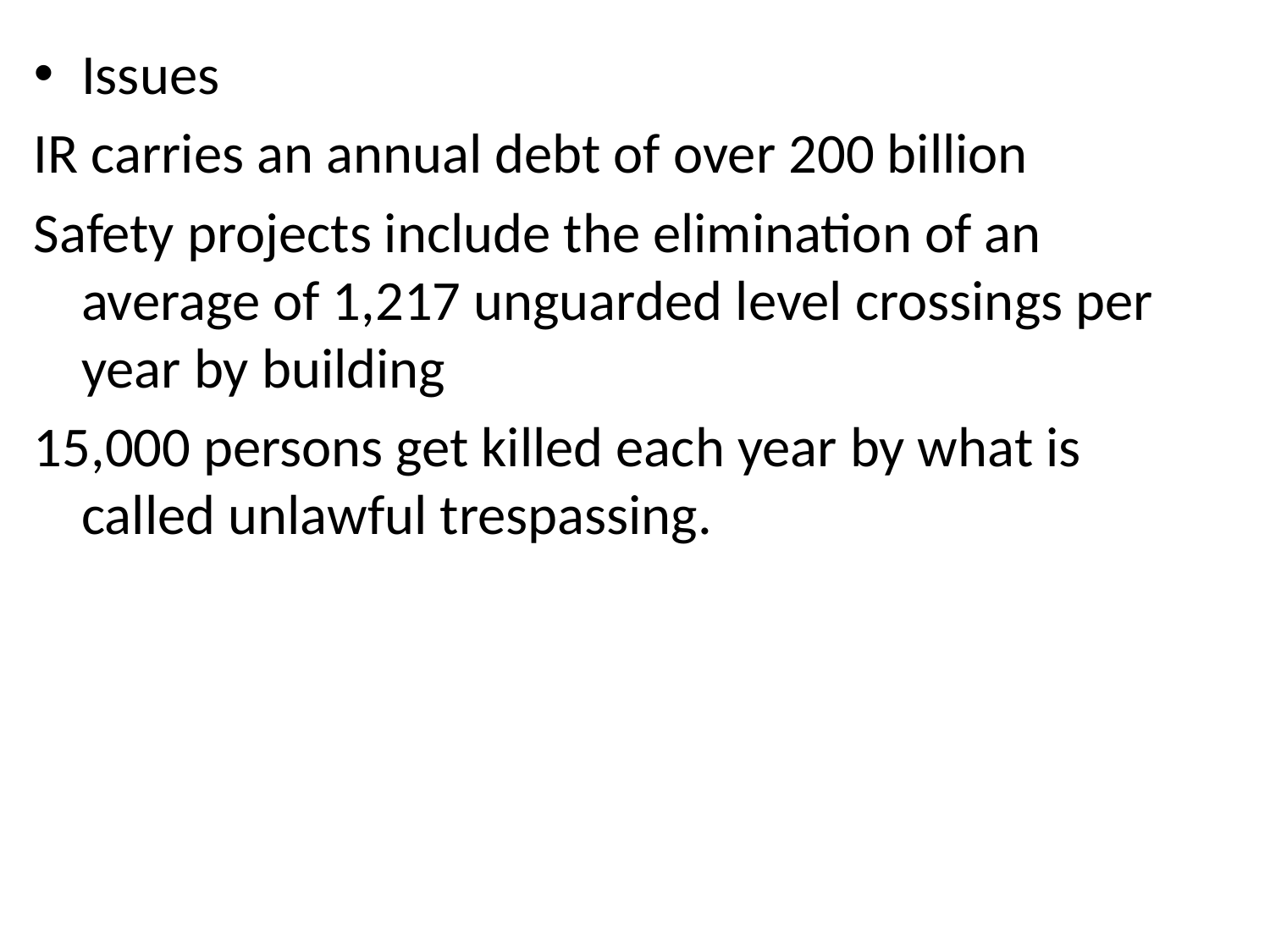

Issues
IR carries an annual debt of over 200 billion
Safety projects include the elimination of an average of 1,217 unguarded level crossings per year by building
15,000 persons get killed each year by what is called unlawful trespassing.